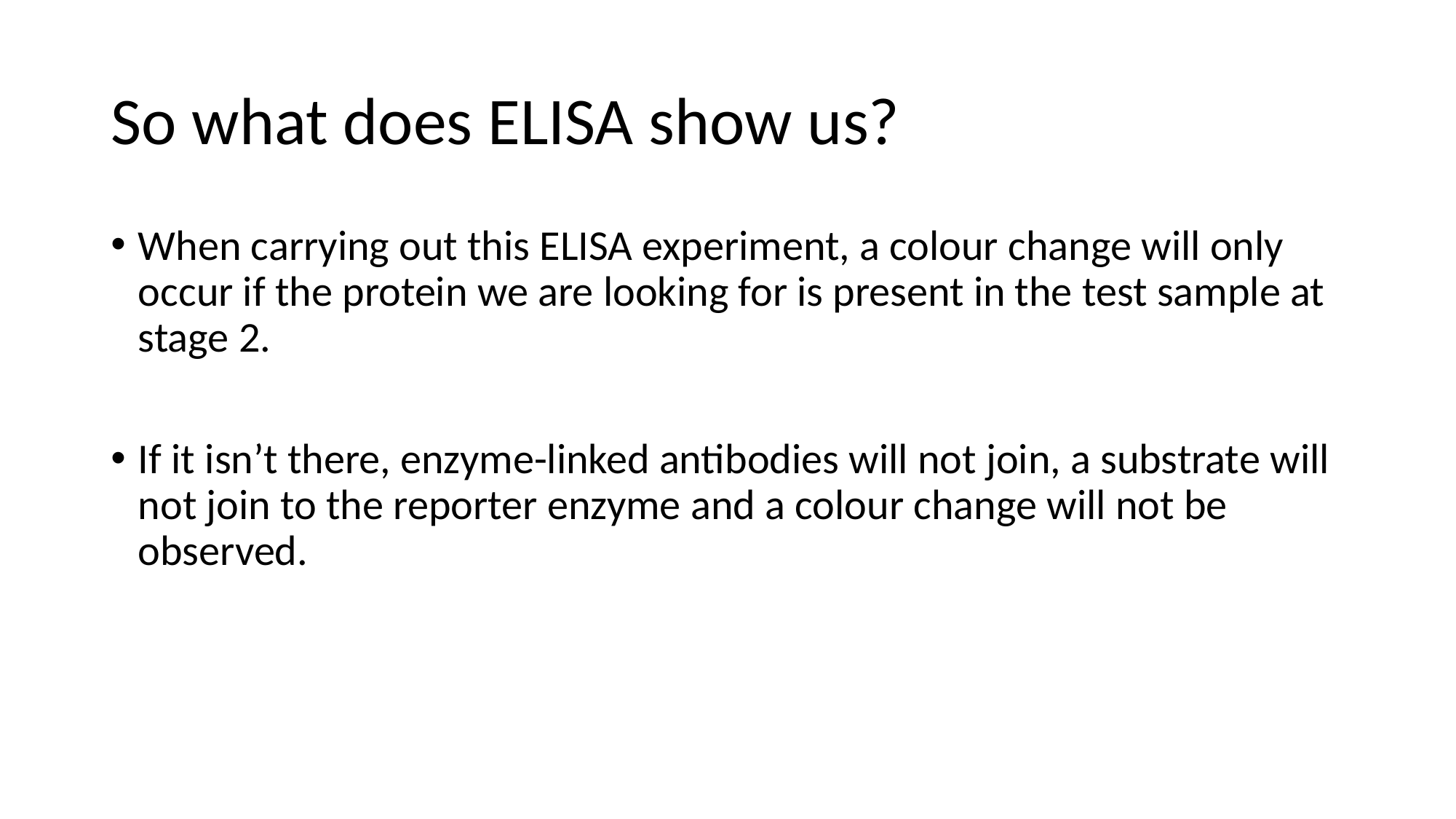

# So what does ELISA show us?
When carrying out this ELISA experiment, a colour change will only occur if the protein we are looking for is present in the test sample at stage 2.

If it isn’t there, enzyme-linked antibodies will not join, a substrate will not join to the reporter enzyme and a colour change will not be observed.